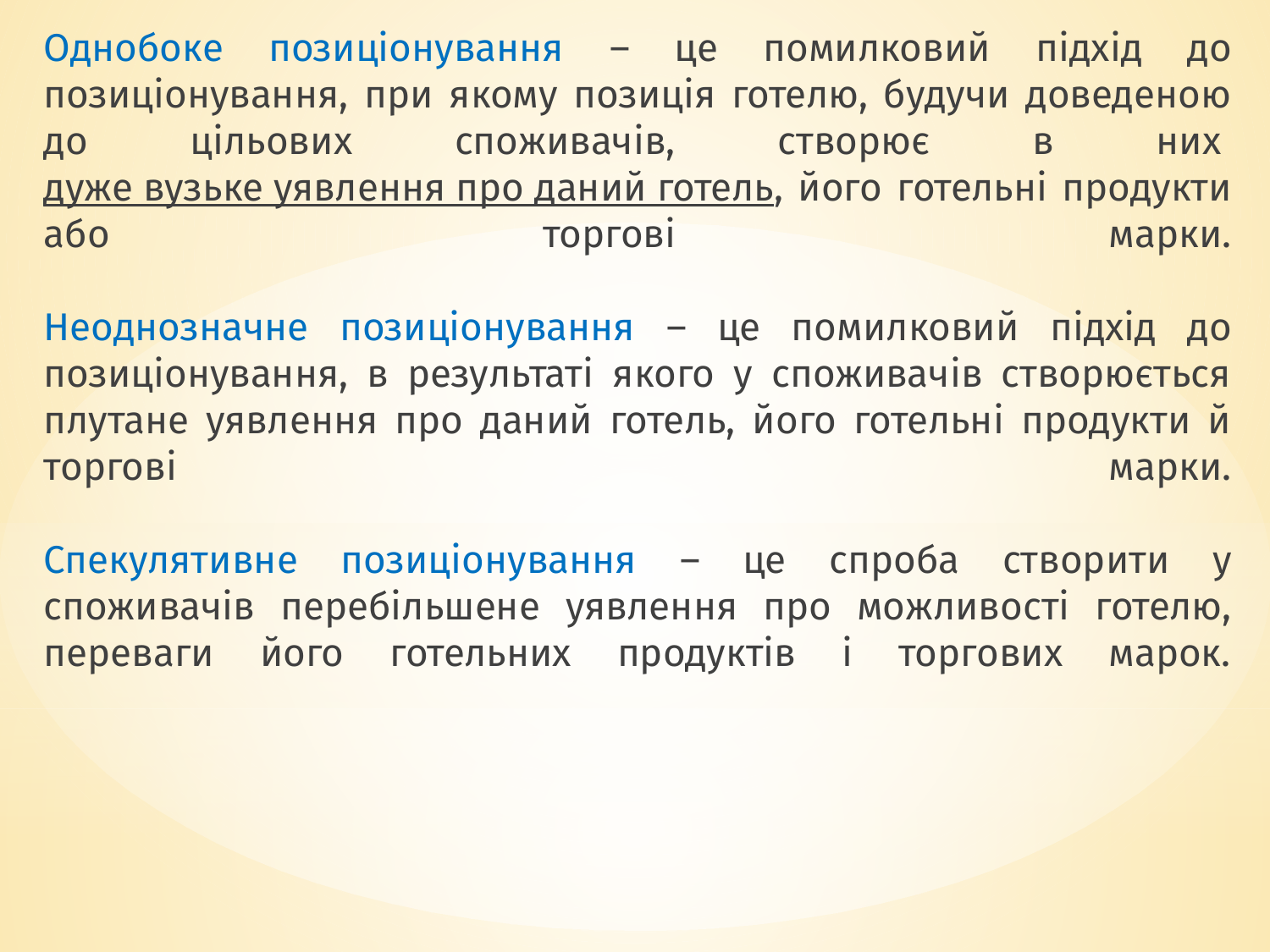

Однобоке позиціонування – це помилковий підхід до позиціонування, при якому позиція готелю, будучи доведеною до цільових споживачів, створює в них дуже вузьке уявлення про даний готель, його готельні продукти або торгові марки.
Неоднозначне позиціонування – це помилковий підхід до позиціонування, в результаті якого у споживачів створюється плутане уявлення про даний готель, його готельні продукти й торгові марки.
Спекулятивне позиціонування – це спроба створити у споживачів перебільшене уявлення про можливості готелю, переваги його готельних продуктів і торгових марок.